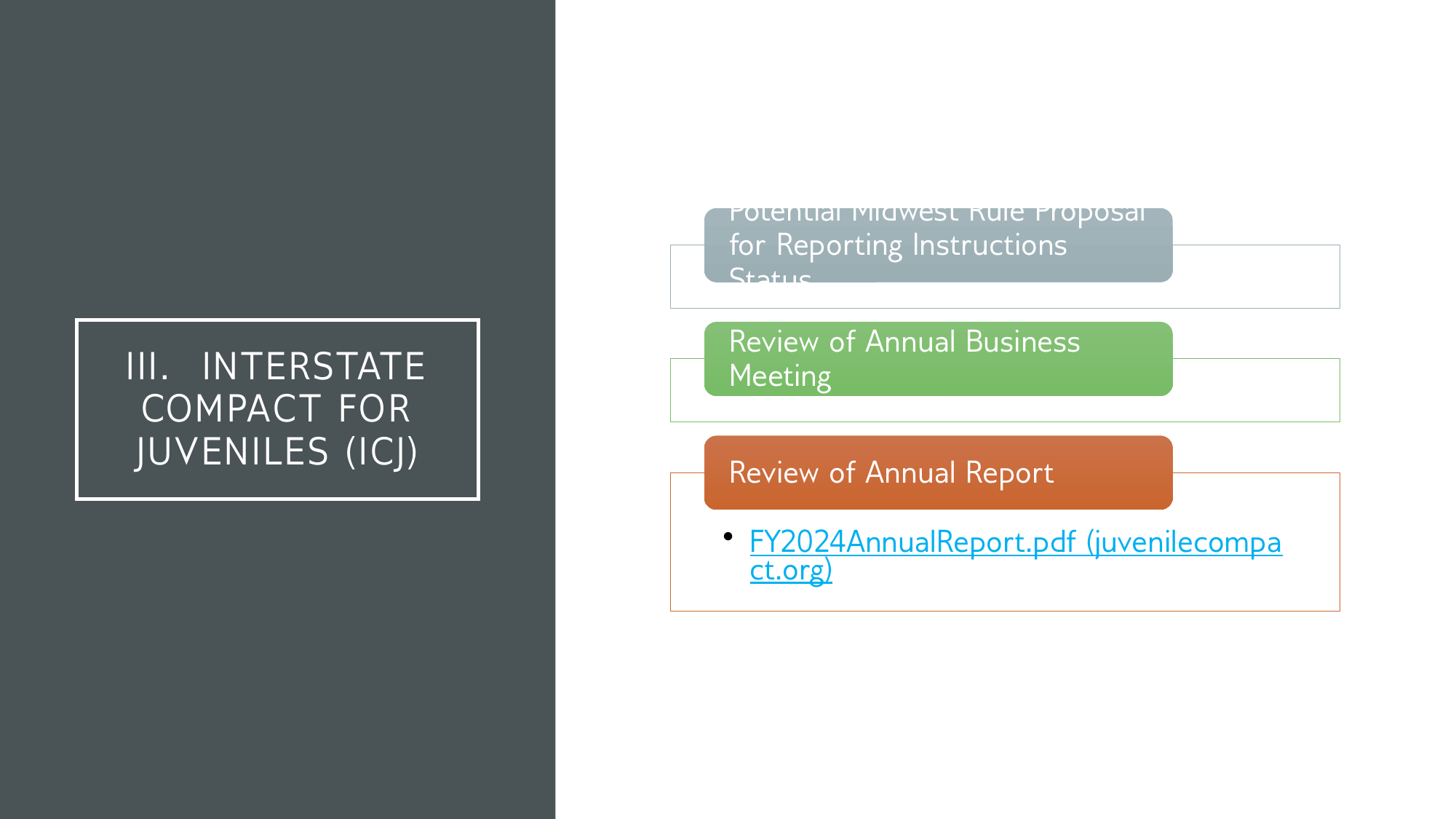

Potential Midwest Rule Proposal for Reporting Instructions Status
Review of Annual Business Meeting
FY2024AnnualReport.pdf (juvenilecompact.org)
Review of Annual Report
# III.  Interstate Compact for Juveniles (ICJ)